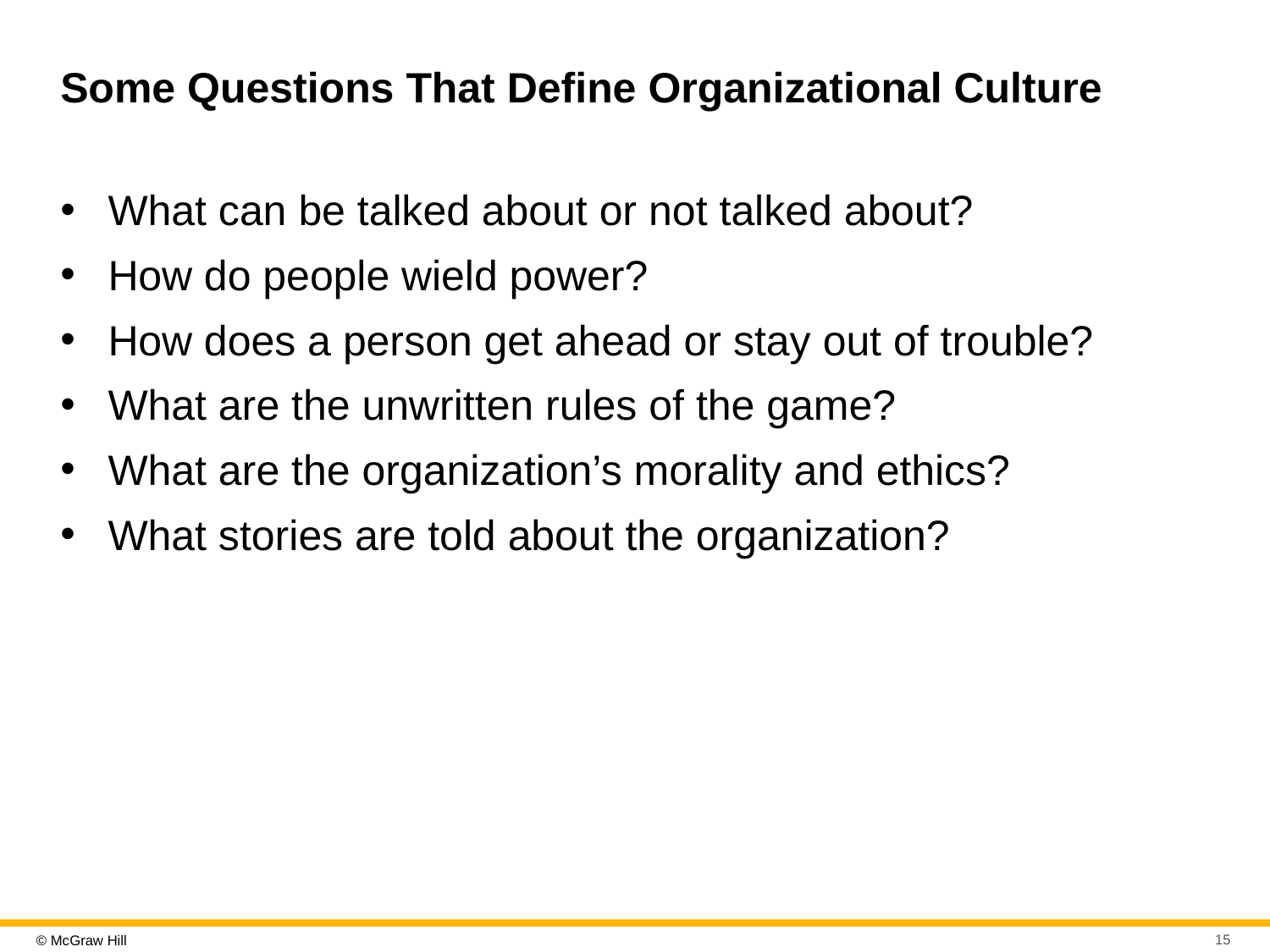

# Some Questions That Define Organizational Culture
What can be talked about or not talked about?
How do people wield power?
How does a person get ahead or stay out of trouble?
What are the unwritten rules of the game?
What are the organization’s morality and ethics?
What stories are told about the organization?